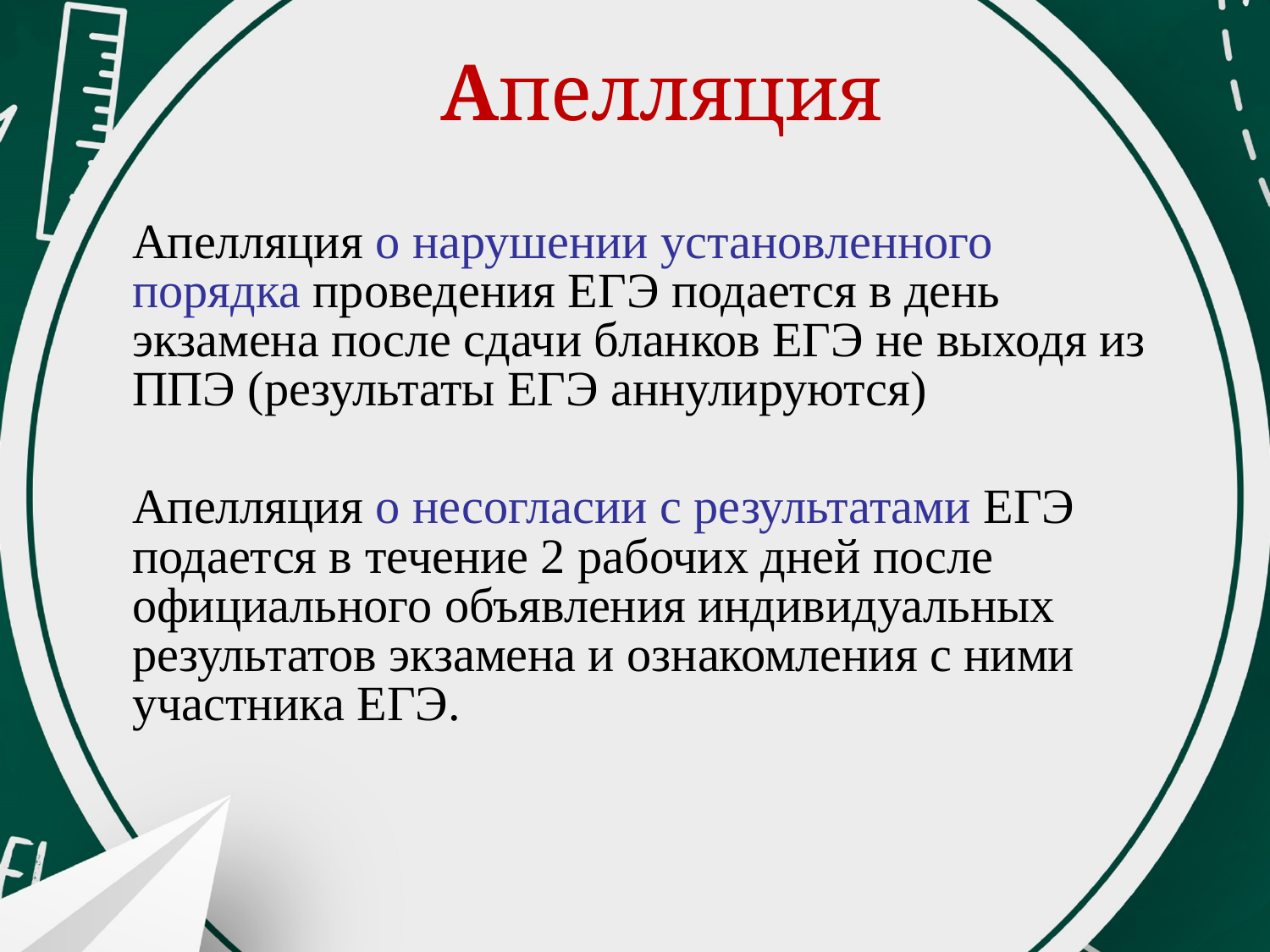

| Апелляция Апелляция о нарушении установленного порядка проведения ЕГЭ подается в день экзамена после сдачи бланков ЕГЭ не выходя из ППЭ (результаты ЕГЭ аннулируются) Апелляция о несогласии с результатами ЕГЭ подается в течение 2 рабочих дней после официального объявления индивидуальных результатов экзамена и ознакомления с ними участника ЕГЭ. |
| --- |